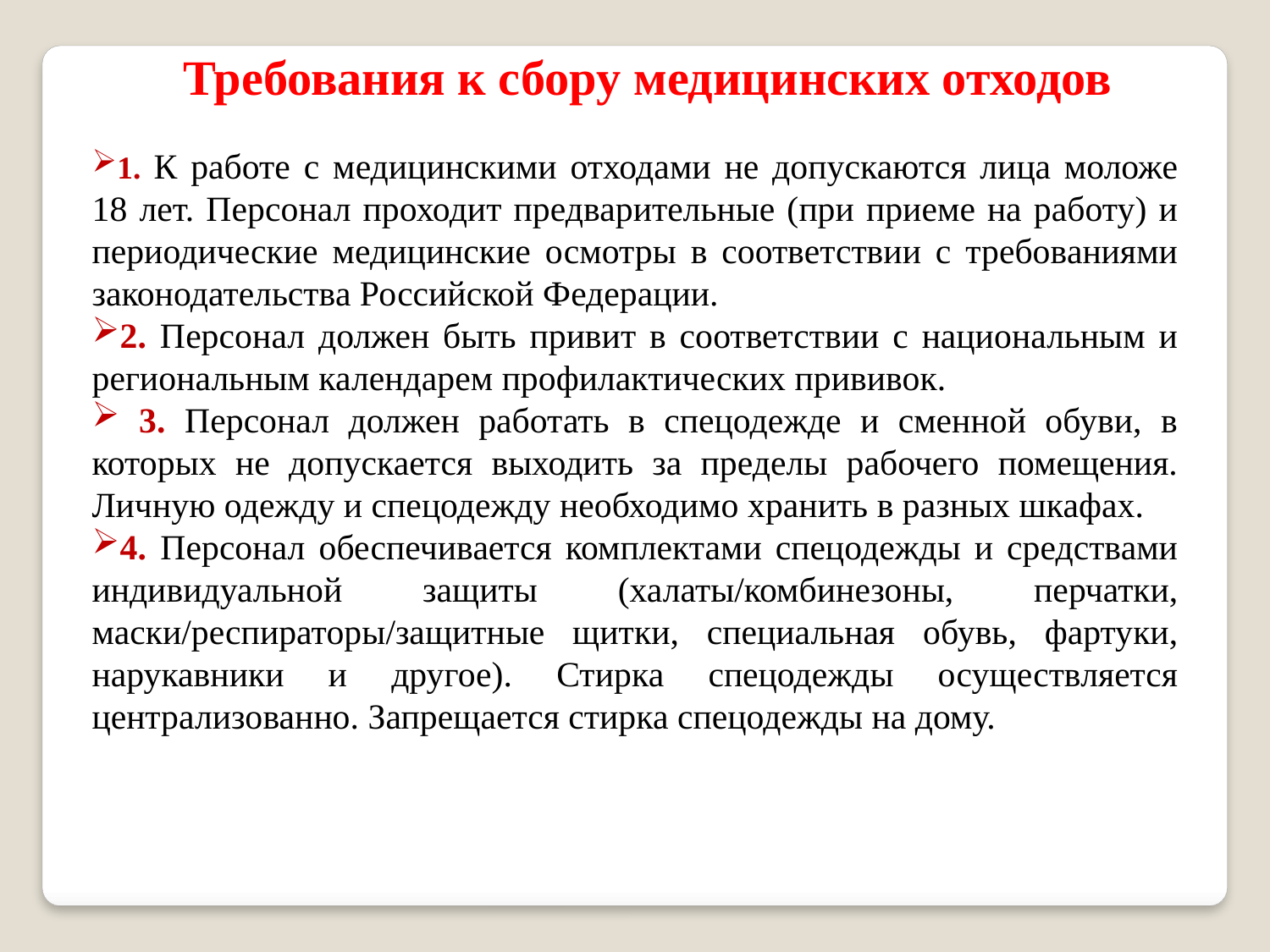

Требования к сбору медицинских отходов

1. К работе с медицинскими отходами не допускаются лица моложе 18 лет. Персонал проходит предварительные (при приеме на работу) и периодические медицинские осмотры в соответствии с требованиями законодательства Российской Федерации.
2. Персонал должен быть привит в соответствии с национальным и региональным календарем профилактических прививок.
 3. Персонал должен работать в спецодежде и сменной обуви, в которых не допускается выходить за пределы рабочего помещения. Личную одежду и спецодежду необходимо хранить в разных шкафах.
4. Персонал обеспечивается комплектами спецодежды и средствами индивидуальной защиты (халаты/комбинезоны, перчатки, маски/респираторы/защитные щитки, специальная обувь, фартуки, нарукавники и другое). Стирка спецодежды осуществляется централизованно. Запрещается стирка спецодежды на дому.